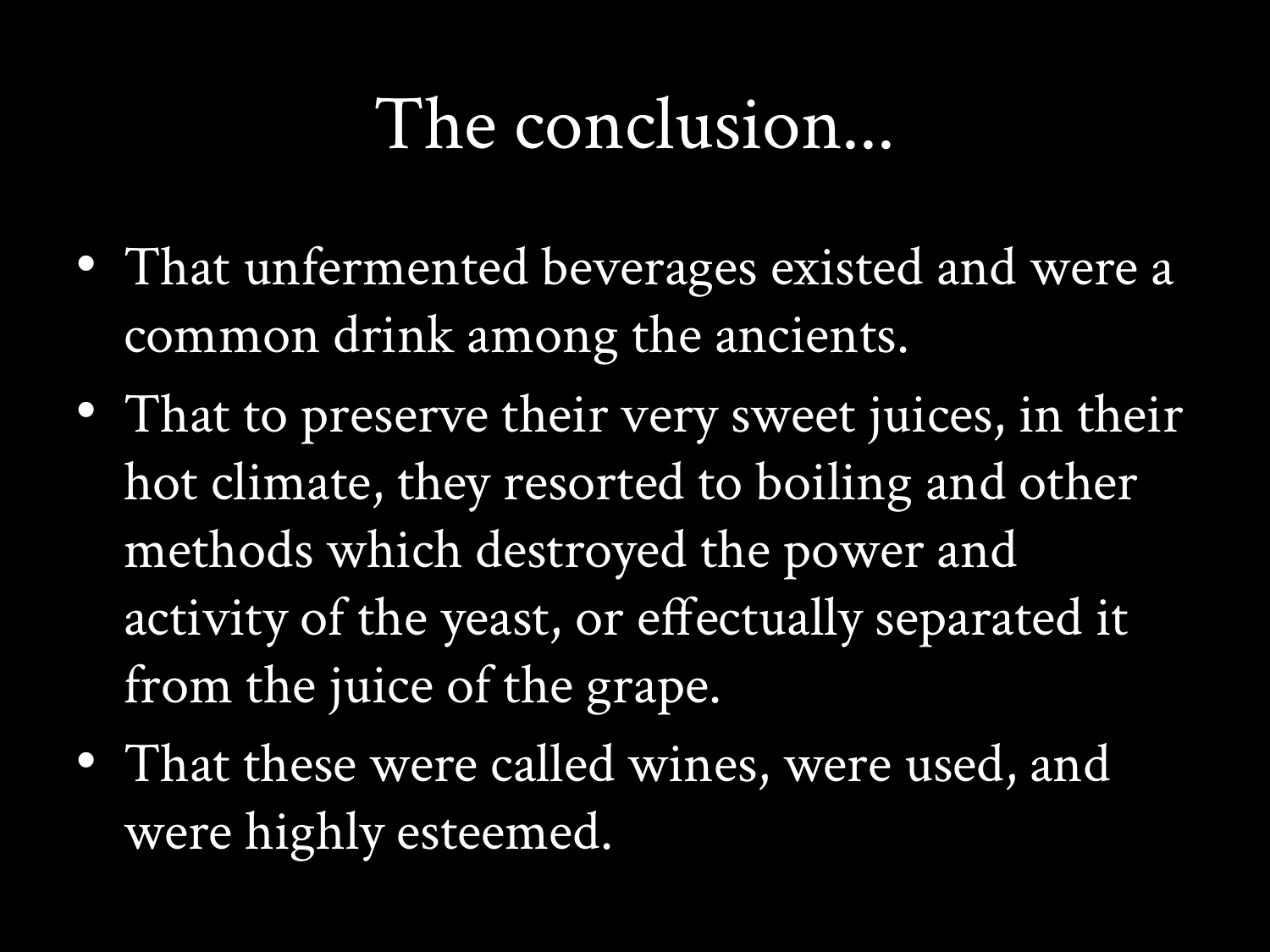

# The conclusion...
That unfermented beverages existed and were a common drink among the ancients.
That to preserve their very sweet juices, in their hot climate, they resorted to boiling and other methods which destroyed the power and activity of the yeast, or effectually separated it from the juice of the grape.
That these were called wines, were used, and were highly esteemed.